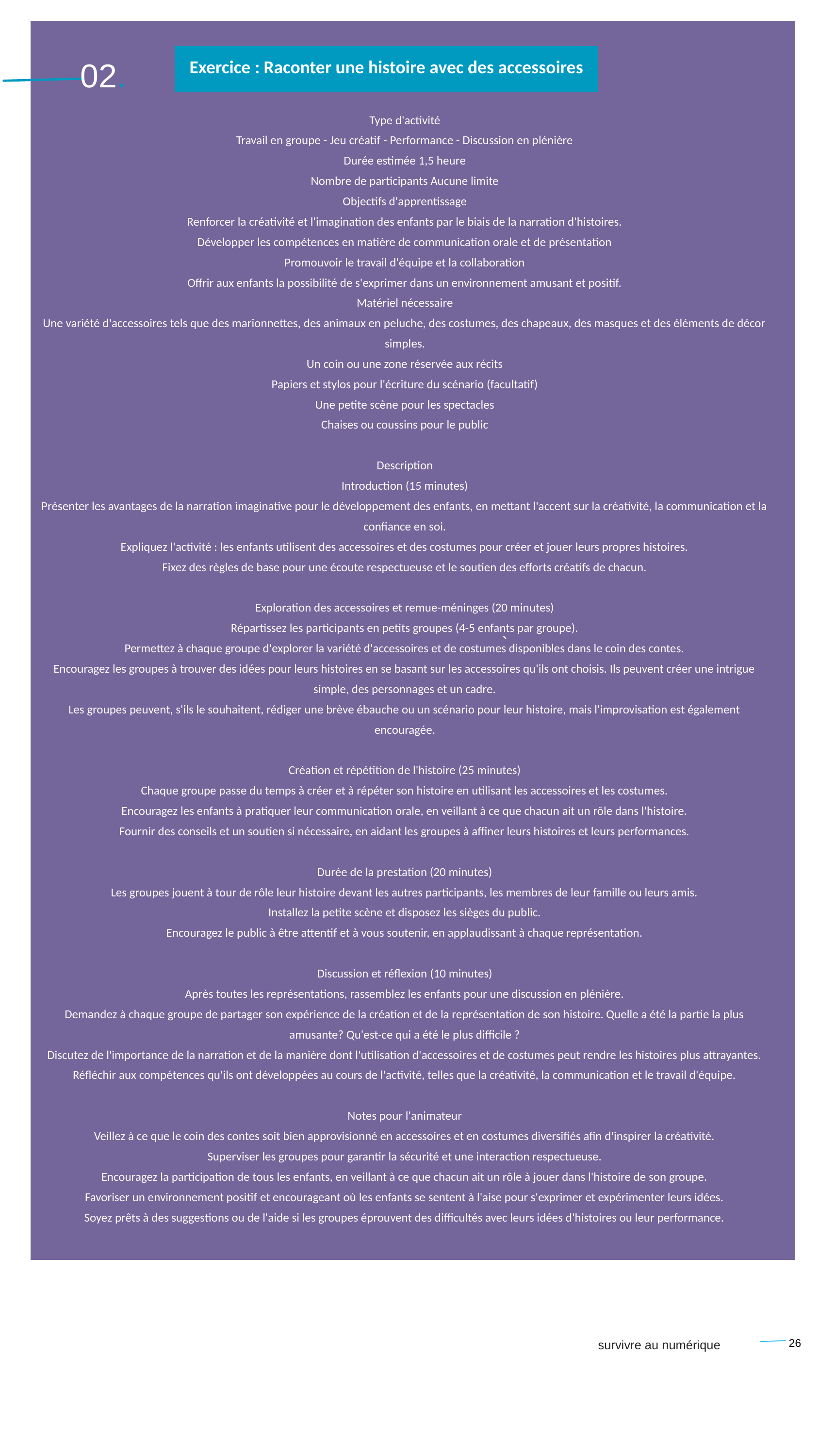

`

Exercice : Raconter une histoire avec des accessoires
 02.

Type d'activité
Travail en groupe - Jeu créatif - Performance - Discussion en plénière
Durée estimée 1,5 heure
Nombre de participants Aucune limite
Objectifs d'apprentissage
Renforcer la créativité et l'imagination des enfants par le biais de la narration d'histoires.
Développer les compétences en matière de communication orale et de présentation
Promouvoir le travail d'équipe et la collaboration
Offrir aux enfants la possibilité de s'exprimer dans un environnement amusant et positif.
Matériel nécessaire
Une variété d'accessoires tels que des marionnettes, des animaux en peluche, des costumes, des chapeaux, des masques et des éléments de décor simples.
Un coin ou une zone réservée aux récits
Papiers et stylos pour l'écriture du scénario (facultatif)
Une petite scène pour les spectacles
Chaises ou coussins pour le public

Description
Introduction (15 minutes)
Présenter les avantages de la narration imaginative pour le développement des enfants, en mettant l'accent sur la créativité, la communication et la confiance en soi.
Expliquez l'activité : les enfants utilisent des accessoires et des costumes pour créer et jouer leurs propres histoires.
Fixez des règles de base pour une écoute respectueuse et le soutien des efforts créatifs de chacun.

Exploration des accessoires et remue-méninges (20 minutes)
Répartissez les participants en petits groupes (4-5 enfants par groupe).
Permettez à chaque groupe d'explorer la variété d'accessoires et de costumes disponibles dans le coin des contes.
Encouragez les groupes à trouver des idées pour leurs histoires en se basant sur les accessoires qu'ils ont choisis. Ils peuvent créer une intrigue simple, des personnages et un cadre.
Les groupes peuvent, s'ils le souhaitent, rédiger une brève ébauche ou un scénario pour leur histoire, mais l'improvisation est également encouragée.

Création et répétition de l'histoire (25 minutes)
Chaque groupe passe du temps à créer et à répéter son histoire en utilisant les accessoires et les costumes.
Encouragez les enfants à pratiquer leur communication orale, en veillant à ce que chacun ait un rôle dans l'histoire.
Fournir des conseils et un soutien si nécessaire, en aidant les groupes à affiner leurs histoires et leurs performances.

Durée de la prestation (20 minutes)
Les groupes jouent à tour de rôle leur histoire devant les autres participants, les membres de leur famille ou leurs amis.
Installez la petite scène et disposez les sièges du public.
Encouragez le public à être attentif et à vous soutenir, en applaudissant à chaque représentation.

Discussion et réflexion (10 minutes)
Après toutes les représentations, rassemblez les enfants pour une discussion en plénière.
Demandez à chaque groupe de partager son expérience de la création et de la représentation de son histoire. Quelle a été la partie la plus amusante? Qu'est-ce qui a été le plus difficile ?
Discutez de l'importance de la narration et de la manière dont l'utilisation d'accessoires et de costumes peut rendre les histoires plus attrayantes.
Réfléchir aux compétences qu'ils ont développées au cours de l'activité, telles que la créativité, la communication et le travail d'équipe.

Notes pour l'animateur
Veillez à ce que le coin des contes soit bien approvisionné en accessoires et en costumes diversifiés afin d'inspirer la créativité.
Superviser les groupes pour garantir la sécurité et une interaction respectueuse.
Encouragez la participation de tous les enfants, en veillant à ce que chacun ait un rôle à jouer dans l'histoire de son groupe.
Favoriser un environnement positif et encourageant où les enfants se sentent à l'aise pour s'exprimer et expérimenter leurs idées.
Soyez prêts à des suggestions ou de l'aide si les groupes éprouvent des difficultés avec leurs idées d'histoires ou leur performance.
26
survivre au numérique